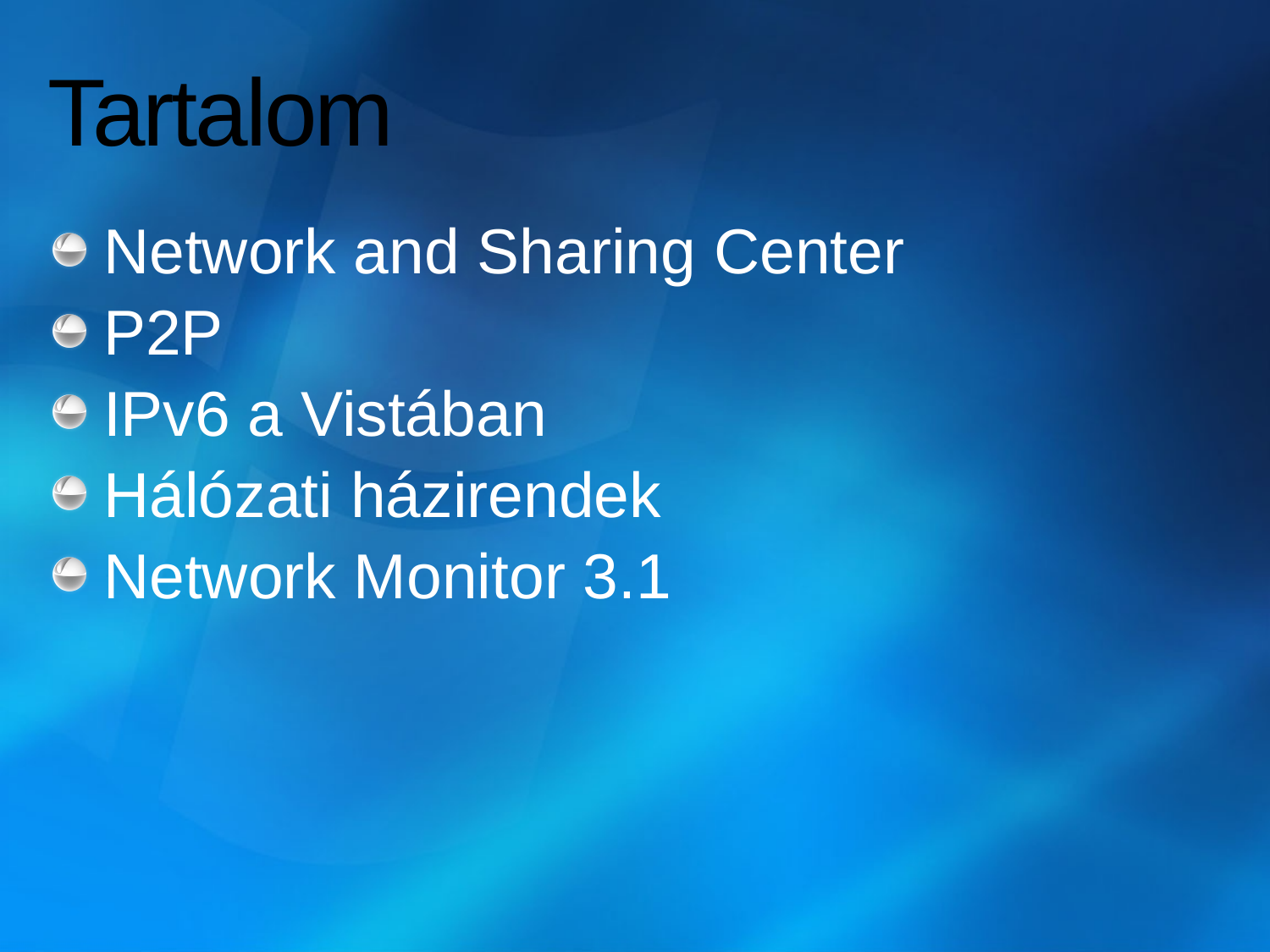

# Tartalom
Network and Sharing Center
P2P
IPv6 a Vistában
Hálózati házirendek
Network Monitor 3.1